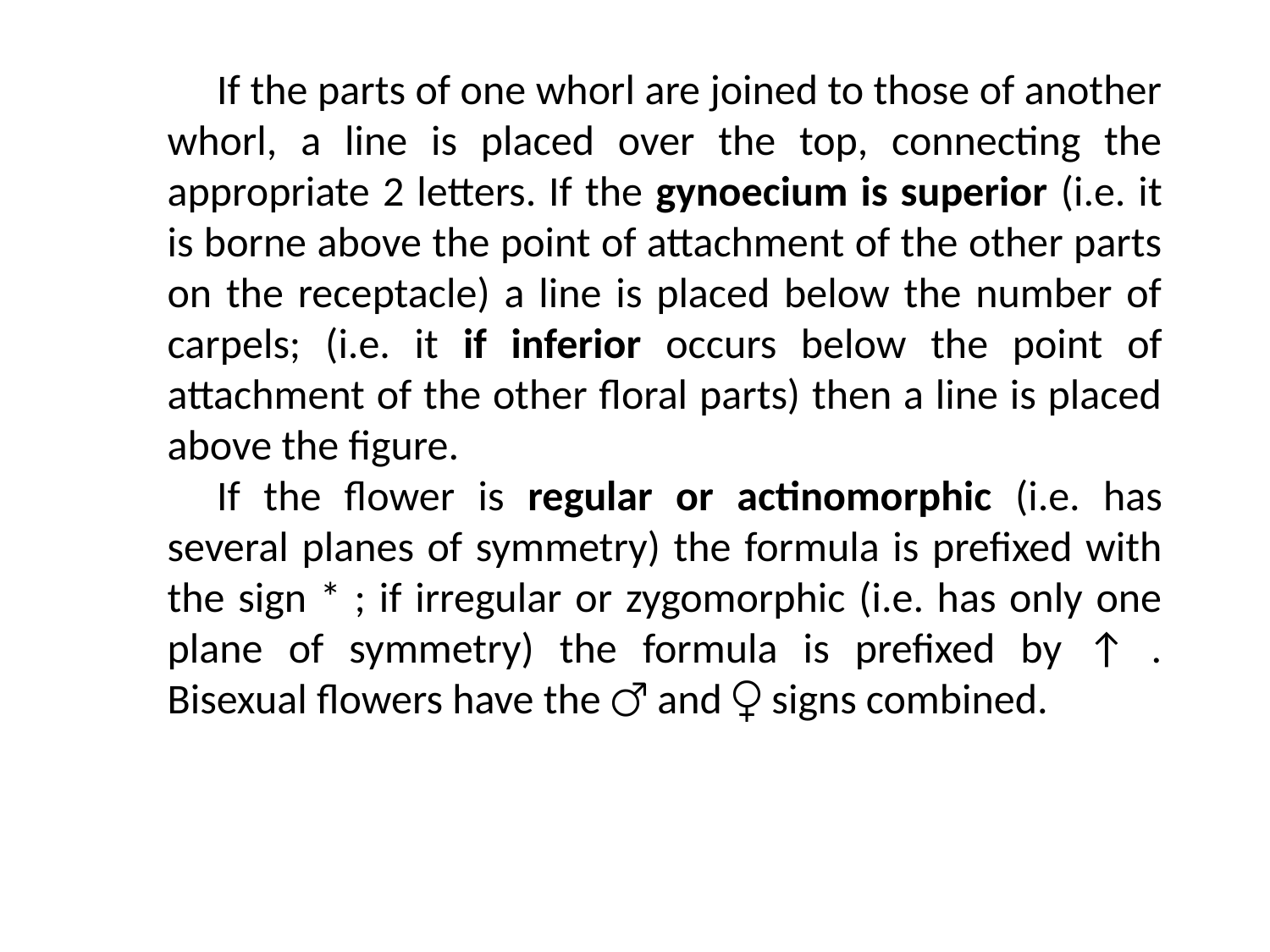

If the parts of one whorl are joined to those of another whorl, a line is placed over the top, connecting the appropriate 2 letters. If the gynoecium is superior (i.e. it is borne above the point of attachment of the other parts on the receptacle) a line is placed below the number of carpels; (i.e. it if inferior occurs below the point of attachment of the other floral parts) then a line is placed above the figure.
If the flower is regular or actinomorphic (i.e. has several planes of symmetry) the formula is prefixed with the sign * ; if irregular or zygomorphic (i.e. has only one plane of symmetry) the formula is prefixed by ↑ . Bisexual flowers have the ♂ and ♀ signs combined.